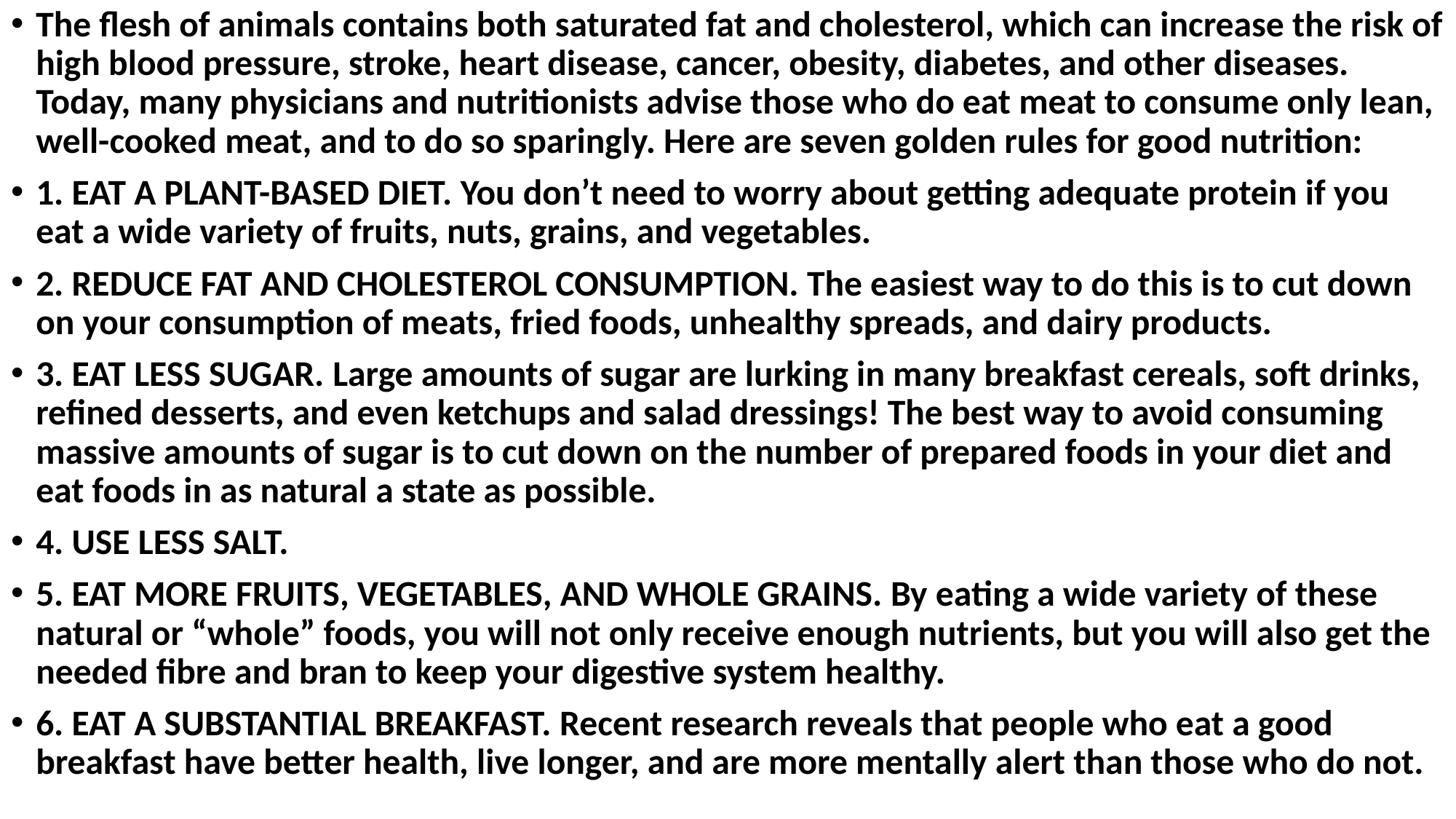

The flesh of animals contains both saturated fat and cholesterol, which can increase the risk of high blood pressure, stroke, heart disease, cancer, obesity, diabetes, and other diseases. Today, many physicians and nutritionists advise those who do eat meat to consume only lean, well-cooked meat, and to do so sparingly. Here are seven golden rules for good nutrition:
1. EAT A PLANT-BASED DIET. You don’t need to worry about getting adequate protein if you eat a wide variety of fruits, nuts, grains, and vegetables.
2. REDUCE FAT AND CHOLESTEROL CONSUMPTION. The easiest way to do this is to cut down on your consumption of meats, fried foods, unhealthy spreads, and dairy products.
3. EAT LESS SUGAR. Large amounts of sugar are lurking in many breakfast cereals, soft drinks, refined desserts, and even ketchups and salad dressings! The best way to avoid consuming massive amounts of sugar is to cut down on the number of prepared foods in your diet and eat foods in as natural a state as possible.
4. USE LESS SALT.
5. EAT MORE FRUITS, VEGETABLES, AND WHOLE GRAINS. By eating a wide variety of these natural or “whole” foods, you will not only receive enough nutrients, but you will also get the needed fibre and bran to keep your digestive system healthy.
6. EAT A SUBSTANTIAL BREAKFAST. Recent research reveals that people who eat a good breakfast have better health, live longer, and are more mentally alert than those who do not.